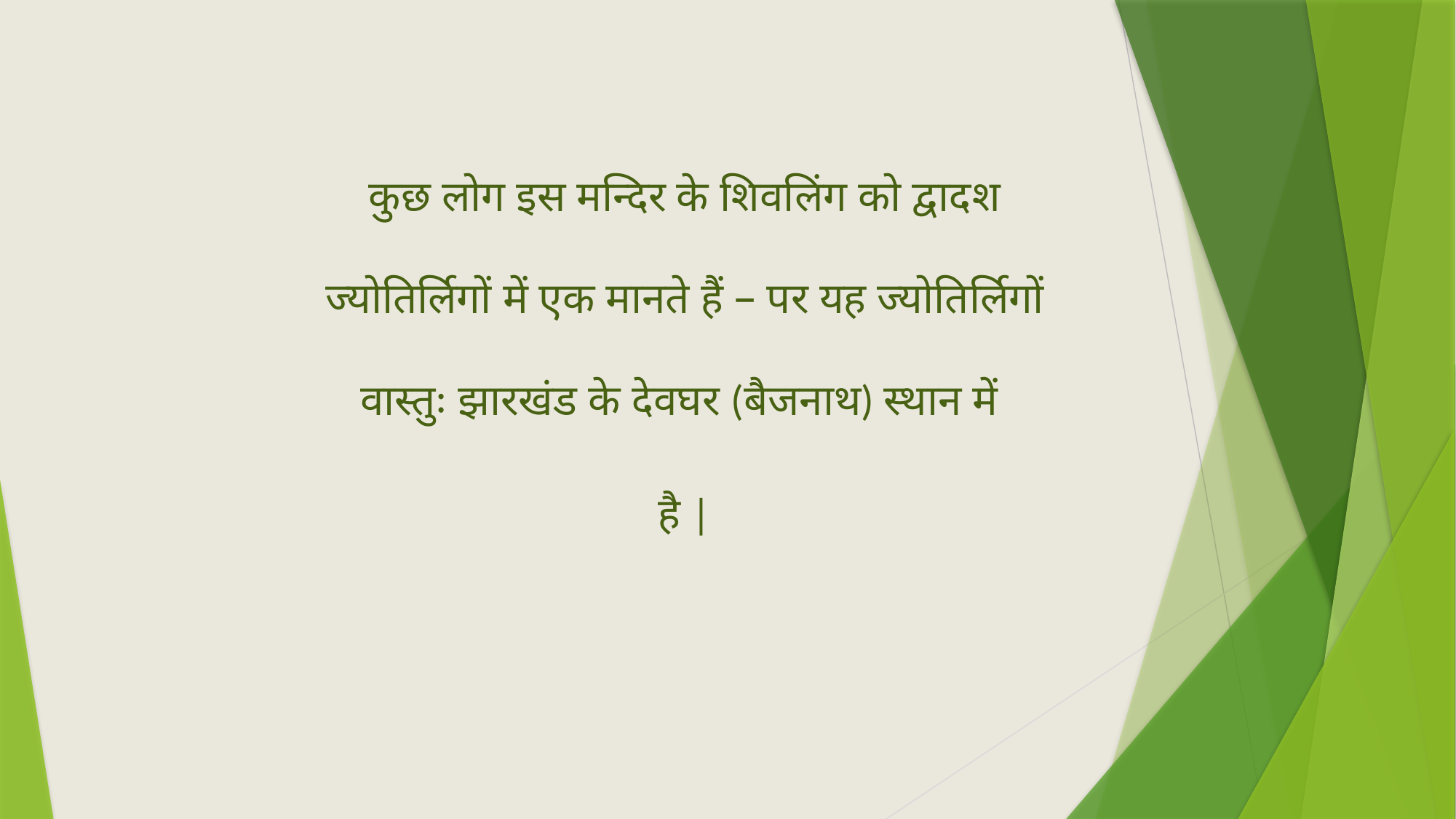

कुछ लोग इस मन्दिर के शिवलिंग को द्वादश ज्योतिर्लिगों में एक मानते हैं – पर यह ज्योतिर्लिगों वास्तुः झारखंड के देवघर (बैजनाथ) स्थान में
है |